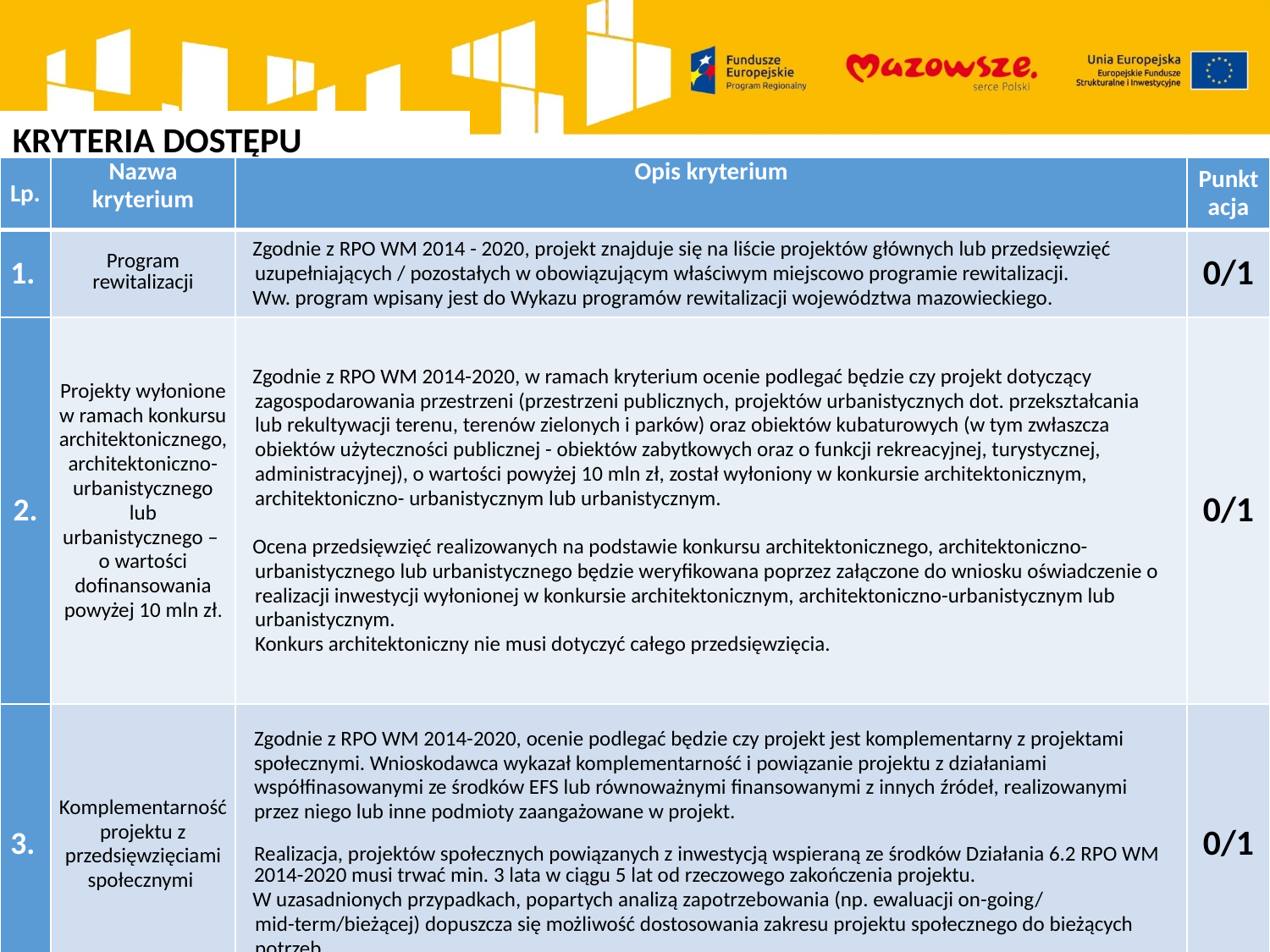

KRYTERIA DOSTĘPU
| Lp. | Nazwa kryterium | Opis kryterium | Punktacja |
| --- | --- | --- | --- |
| 1. | Program rewitalizacji | Zgodnie z RPO WM 2014 - 2020, projekt znajduje się na liście projektów głównych lub przedsięwzięć uzupełniających / pozostałych w obowiązującym właściwym miejscowo programie rewitalizacji. Ww. program wpisany jest do Wykazu programów rewitalizacji województwa mazowieckiego. | 0/1 |
| 2. | Projekty wyłonione w ramach konkursu architektonicznego, architektoniczno-urbanistycznego lub urbanistycznego – o wartości dofinansowania powyżej 10 mln zł. | Zgodnie z RPO WM 2014-2020, w ramach kryterium ocenie podlegać będzie czy projekt dotyczący zagospodarowania przestrzeni (przestrzeni publicznych, projektów urbanistycznych dot. przekształcania lub rekultywacji terenu, terenów zielonych i parków) oraz obiektów kubaturowych (w tym zwłaszcza obiektów użyteczności publicznej - obiektów zabytkowych oraz o funkcji rekreacyjnej, turystycznej, administracyjnej), o wartości powyżej 10 mln zł, został wyłoniony w konkursie architektonicznym, architektoniczno- urbanistycznym lub urbanistycznym.   Ocena przedsięwzięć realizowanych na podstawie konkursu architektonicznego, architektoniczno-urbanistycznego lub urbanistycznego będzie weryfikowana poprzez załączone do wniosku oświadczenie o realizacji inwestycji wyłonionej w konkursie architektonicznym, architektoniczno-urbanistycznym lub urbanistycznym. Konkurs architektoniczny nie musi dotyczyć całego przedsięwzięcia. | 0/1 |
| 3. | Komplementarność projektu z przedsięwzięciami społecznymi | Zgodnie z RPO WM 2014-2020, ocenie podlegać będzie czy projekt jest komplementarny z projektami społecznymi. Wnioskodawca wykazał komplementarność i powiązanie projektu z działaniami współfinasowanymi ze środków EFS lub równoważnymi finansowanymi z innych źródeł, realizowanymi przez niego lub inne podmioty zaangażowane w projekt.   Realizacja, projektów społecznych powiązanych z inwestycją wspieraną ze środków Działania 6.2 RPO WM 2014-2020 musi trwać min. 3 lata w ciągu 5 lat od rzeczowego zakończenia projektu. W uzasadnionych przypadkach, popartych analizą zapotrzebowania (np. ewaluacji on-going/ mid-term/bieżącej) dopuszcza się możliwość dostosowania zakresu projektu społecznego do bieżących potrzeb. | 0/1 |